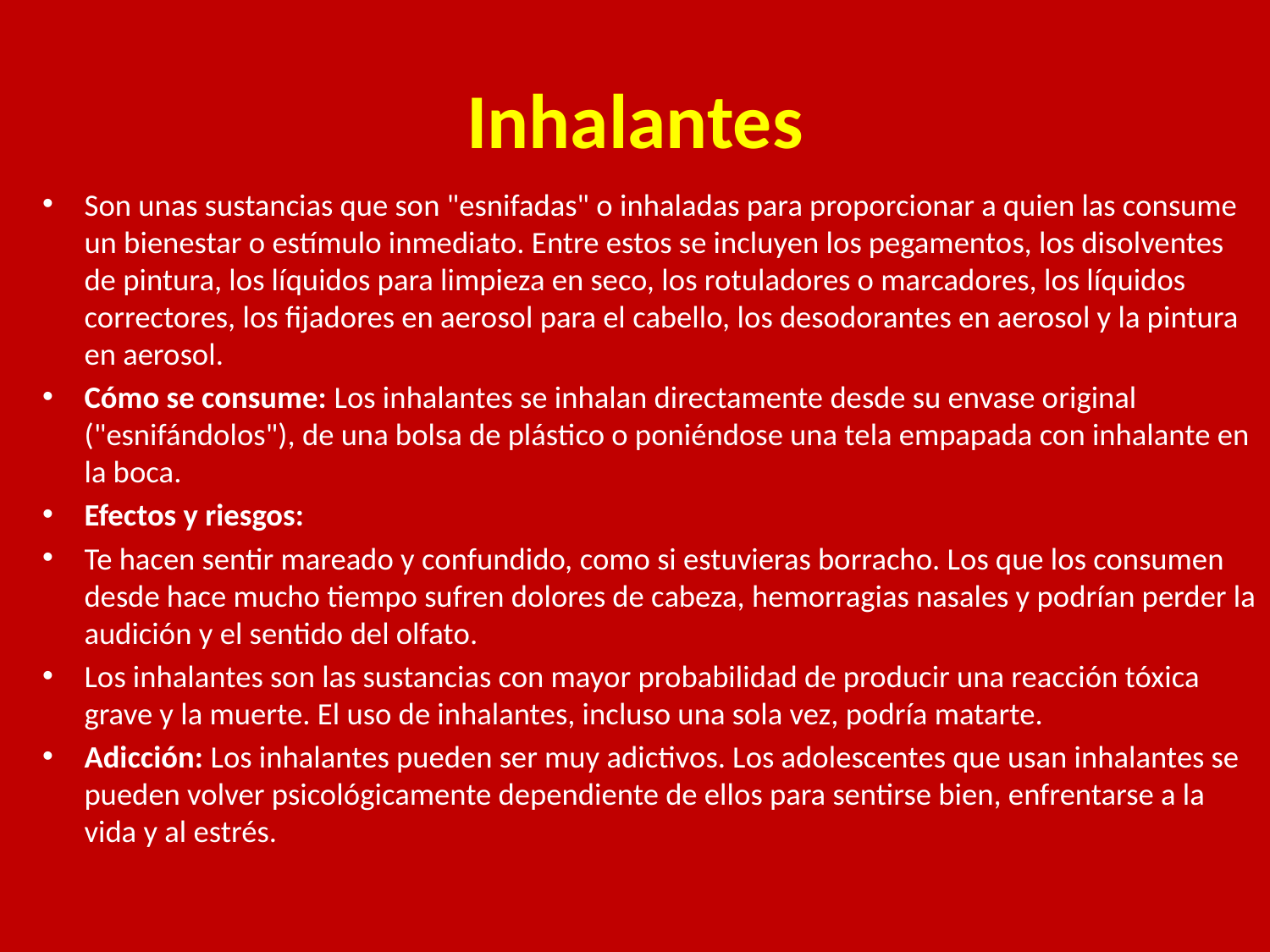

# Inhalantes
Son unas sustancias que son "esnifadas" o inhaladas para proporcionar a quien las consume un bienestar o estímulo inmediato. Entre estos se incluyen los pegamentos, los disolventes de pintura, los líquidos para limpieza en seco, los rotuladores o marcadores, los líquidos correctores, los fijadores en aerosol para el cabello, los desodorantes en aerosol y la pintura en aerosol.
Cómo se consume: Los inhalantes se inhalan directamente desde su envase original ("esnifándolos"), de una bolsa de plástico o poniéndose una tela empapada con inhalante en la boca.
Efectos y riesgos:
Te hacen sentir mareado y confundido, como si estuvieras borracho. Los que los consumen desde hace mucho tiempo sufren dolores de cabeza, hemorragias nasales y podrían perder la audición y el sentido del olfato.
Los inhalantes son las sustancias con mayor probabilidad de producir una reacción tóxica grave y la muerte. El uso de inhalantes, incluso una sola vez, podría matarte.
Adicción: Los inhalantes pueden ser muy adictivos. Los adolescentes que usan inhalantes se pueden volver psicológicamente dependiente de ellos para sentirse bien, enfrentarse a la vida y al estrés.